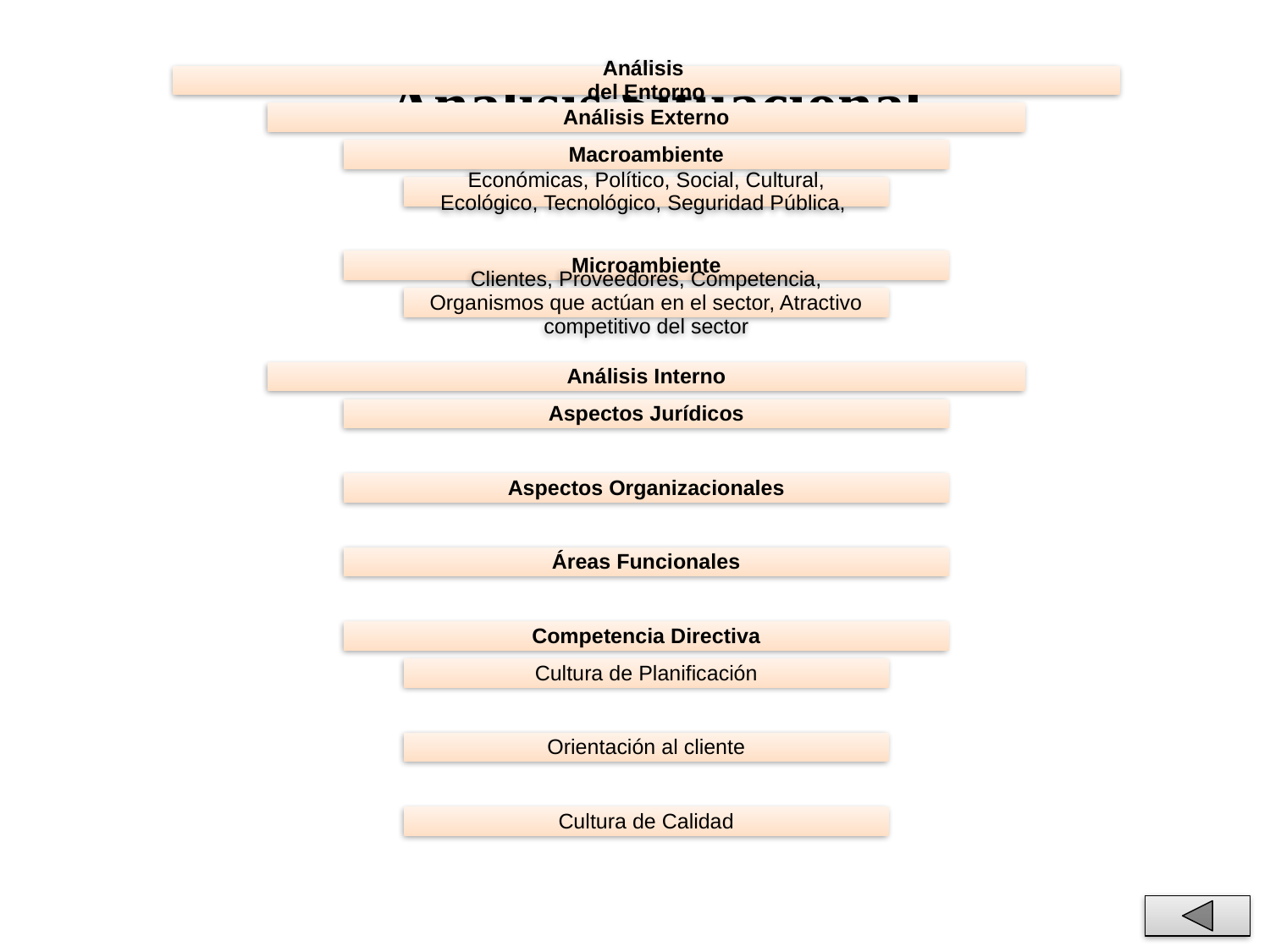

# Análisis Situacional
Análisis Externo
Económicas, Político, Social, Cultural, Ecológico, Tecnológico, Seguridad Pública,
Macroambiente
Microambiente
Clientes, Proveedores, Competencia, Organismos que actúan en el sector, Atractivo competitivo del sector
Aspectos Organizacionales
Áreas Funcionales
Análisis
del Entorno
Análisis Interno
Aspectos Jurídicos
Cultura de Calidad
Orientación al cliente
Cultura de Planificación
Competencia Directiva